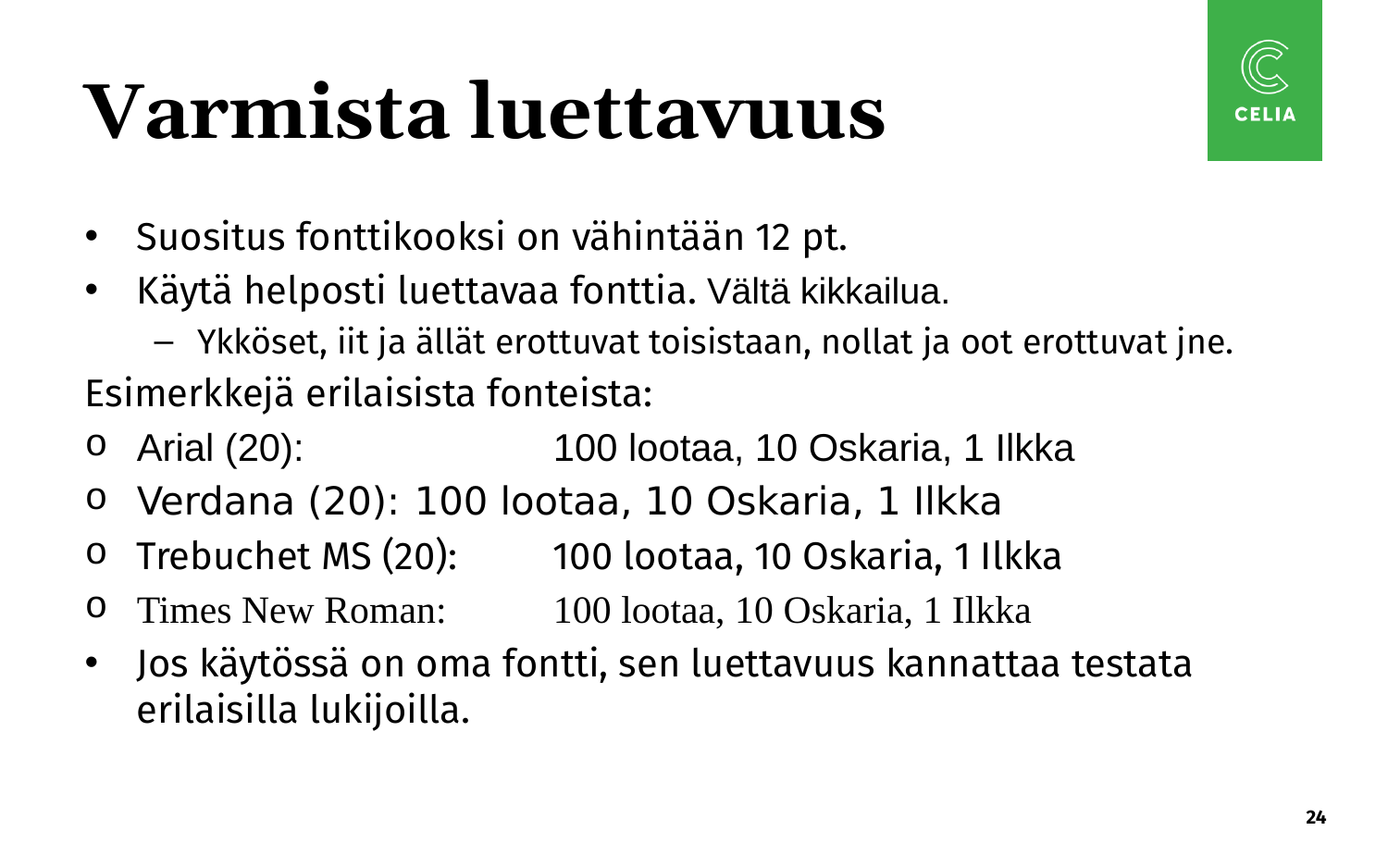

# Varmista luettavuus
Suositus fonttikooksi on vähintään 12 pt.
Käytä helposti luettavaa fonttia. Vältä kikkailua.
Ykköset, iit ja ällät erottuvat toisistaan, nollat ja oot erottuvat jne.
Esimerkkejä erilaisista fonteista:
Arial (20): 		100 lootaa, 10 Oskaria, 1 Ilkka
Verdana (20):	100 lootaa, 10 Oskaria, 1 Ilkka
Trebuchet MS (20):	100 lootaa, 10 Oskaria, 1 Ilkka
Times New Roman: 	100 lootaa, 10 Oskaria, 1 Ilkka
Jos käytössä on oma fontti, sen luettavuus kannattaa testata erilaisilla lukijoilla.
24